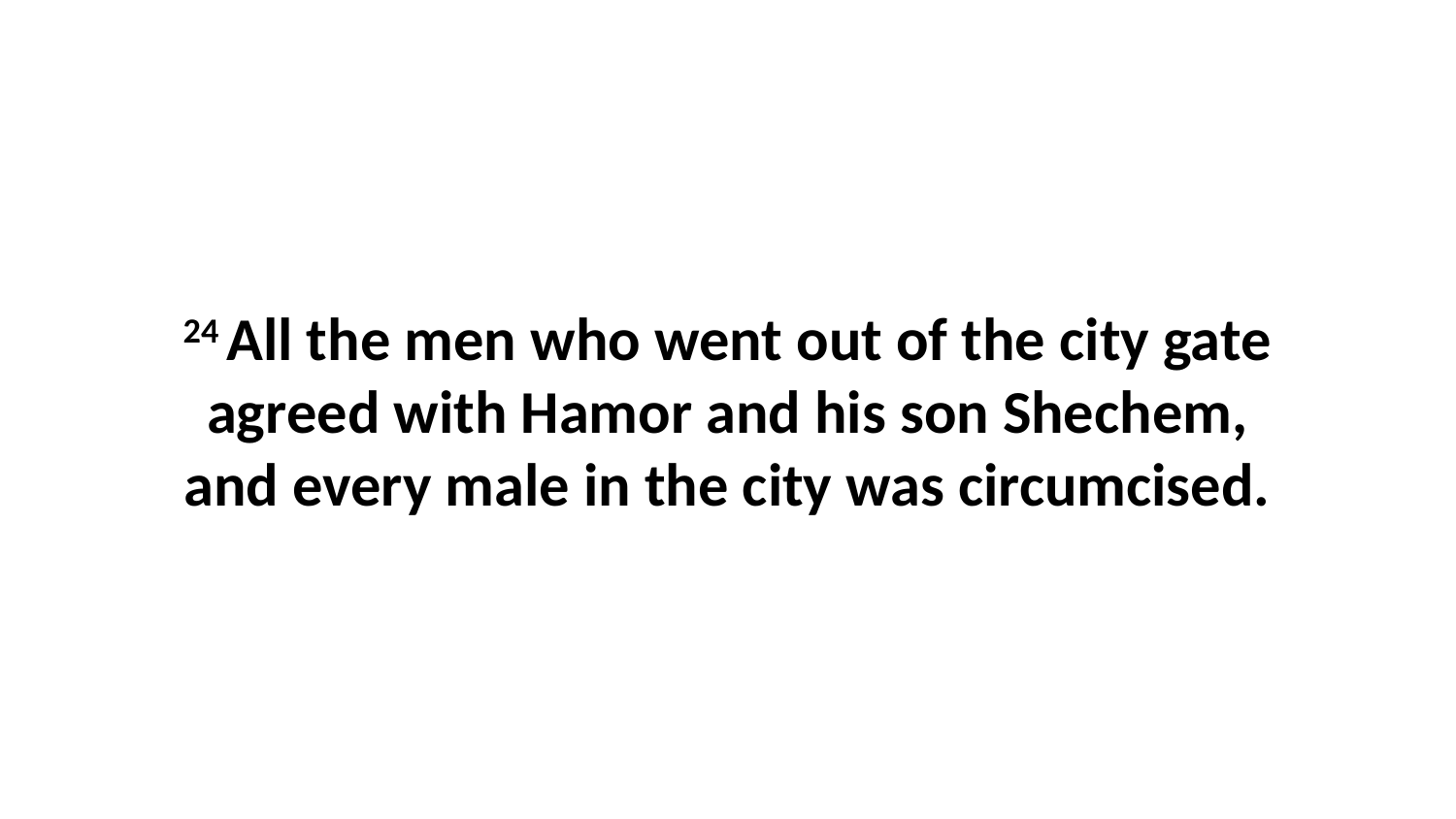

24 All the men who went out of the city gate agreed with Hamor and his son Shechem, and every male in the city was circumcised.